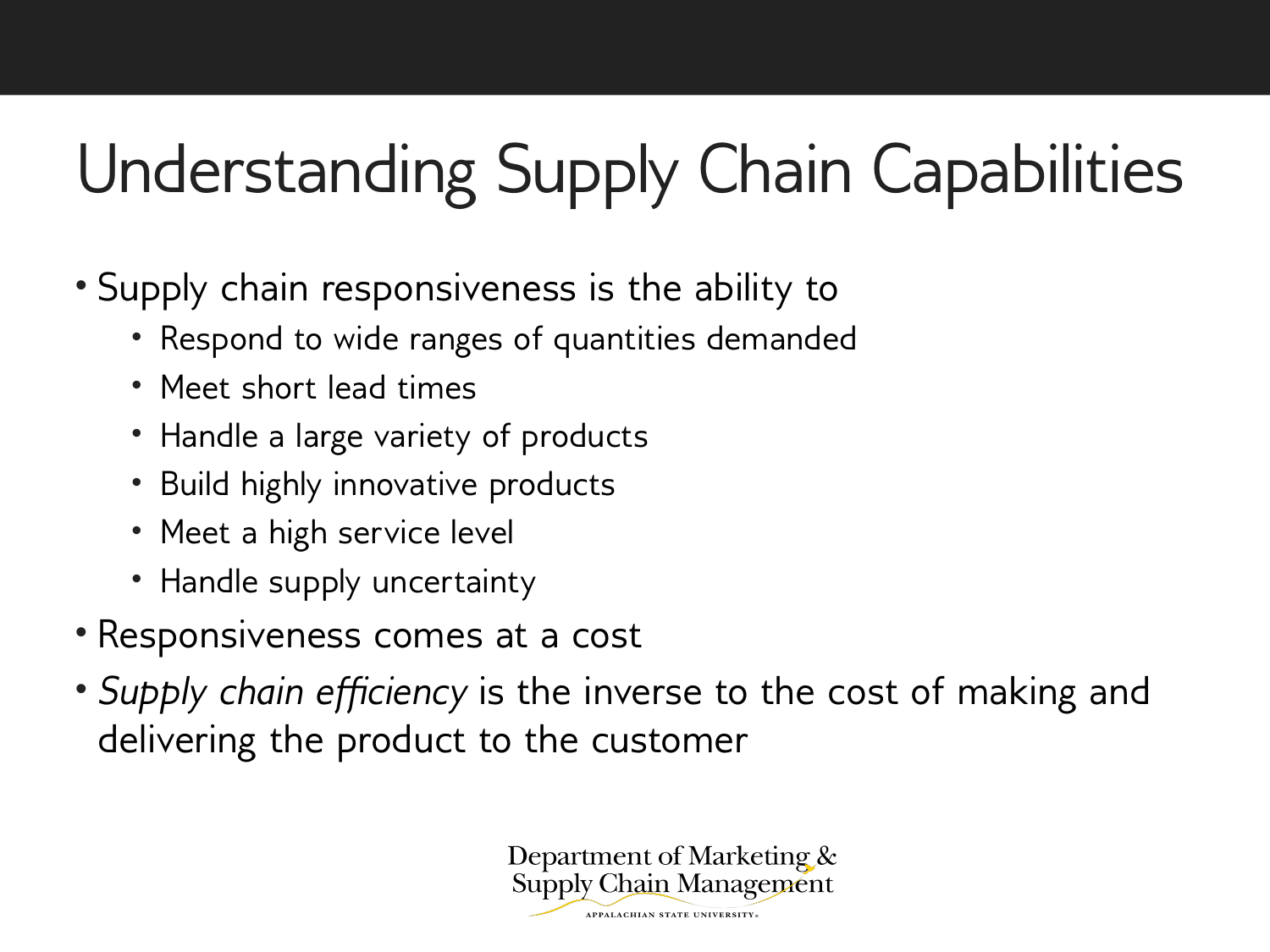

# Understanding Supply Chain Capabilities
Supply chain responsiveness is the ability to
Respond to wide ranges of quantities demanded
Meet short lead times
Handle a large variety of products
Build highly innovative products
Meet a high service level
Handle supply uncertainty
Responsiveness comes at a cost
Supply chain efficiency is the inverse to the cost of making and delivering the product to the customer